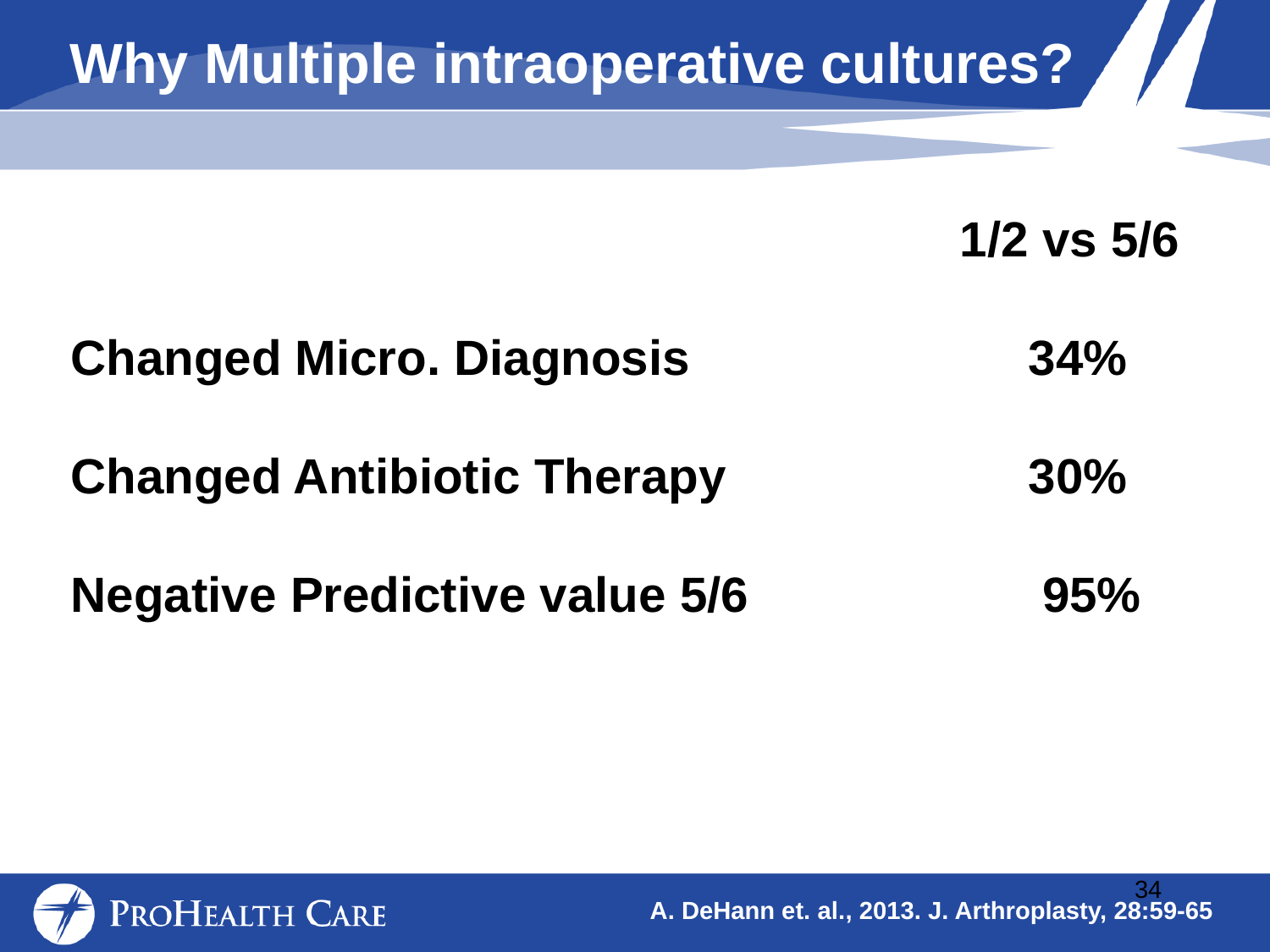

Why Multiple intraoperative cultures?
							1/2 vs 5/6

Changed Micro. Diagnosis			     34%

Changed Antibiotic Therapy		     30%

Negative Predictive value 5/6		      95%
34
A. DeHann et. al., 2013. J. Arthroplasty, 28:59-65